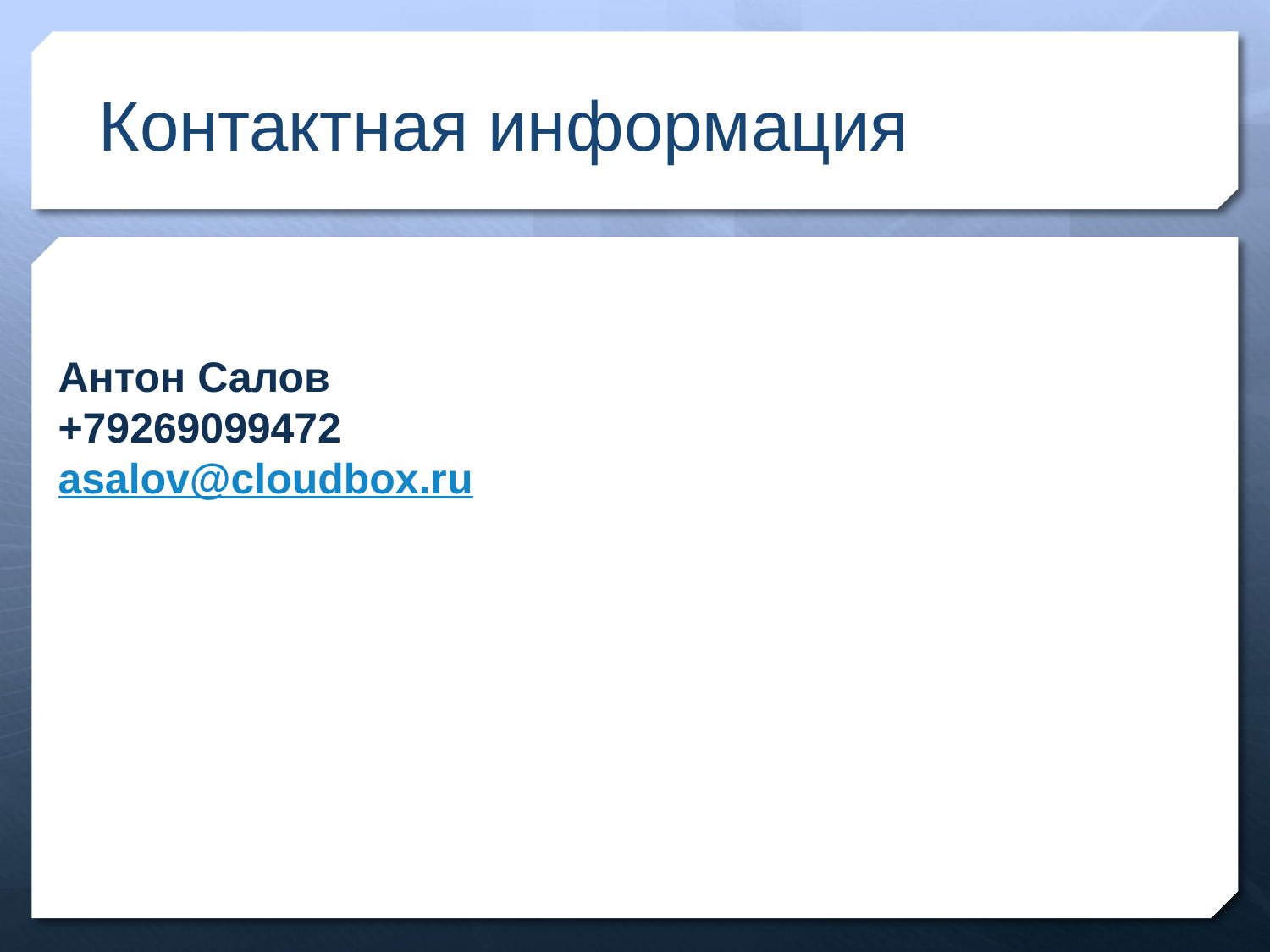

# Контактная информация

Антон Салов
+79269099472
asalov@cloudbox.ru